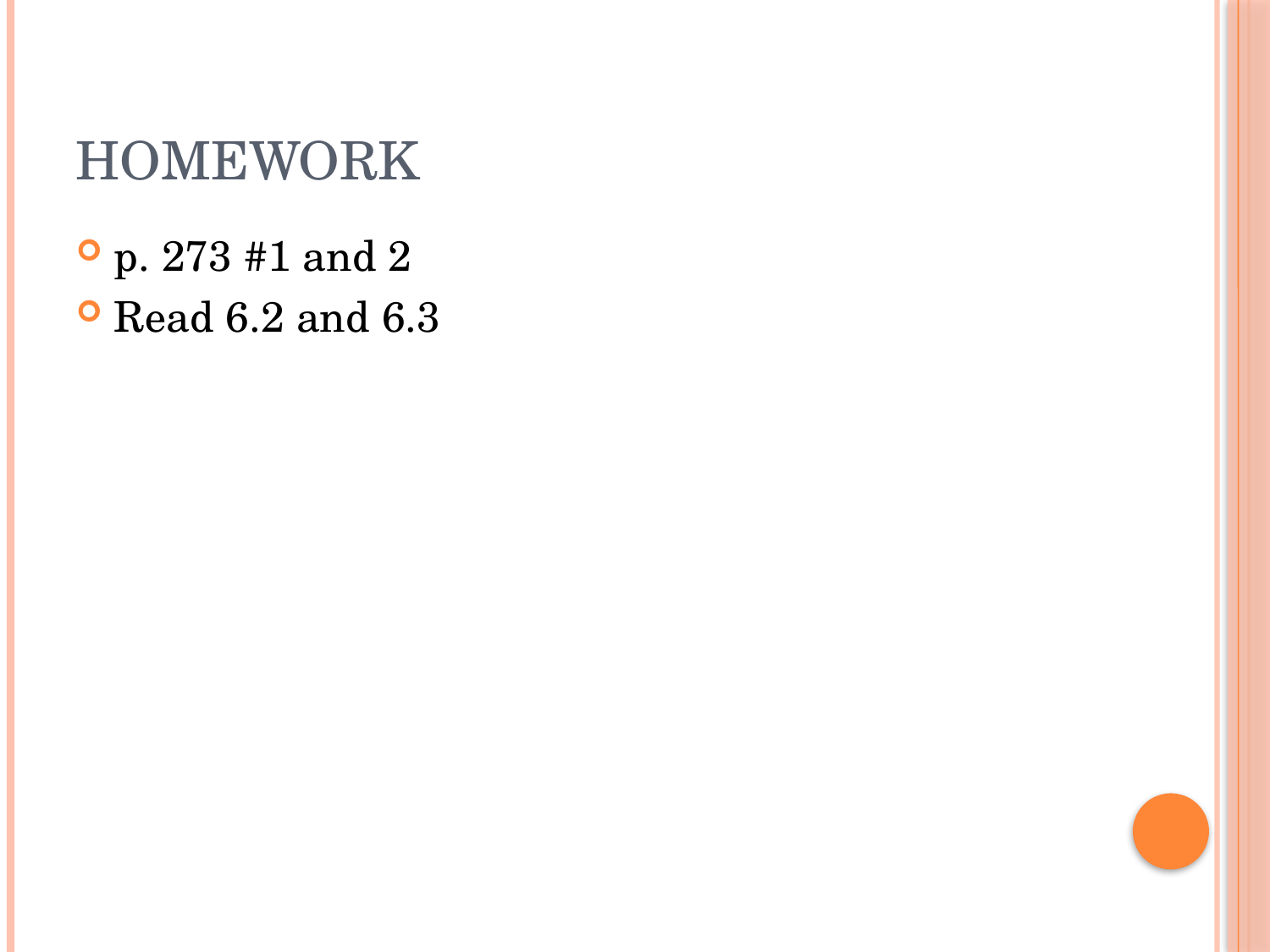

# Homework
p. 273 #1 and 2
Read 6.2 and 6.3